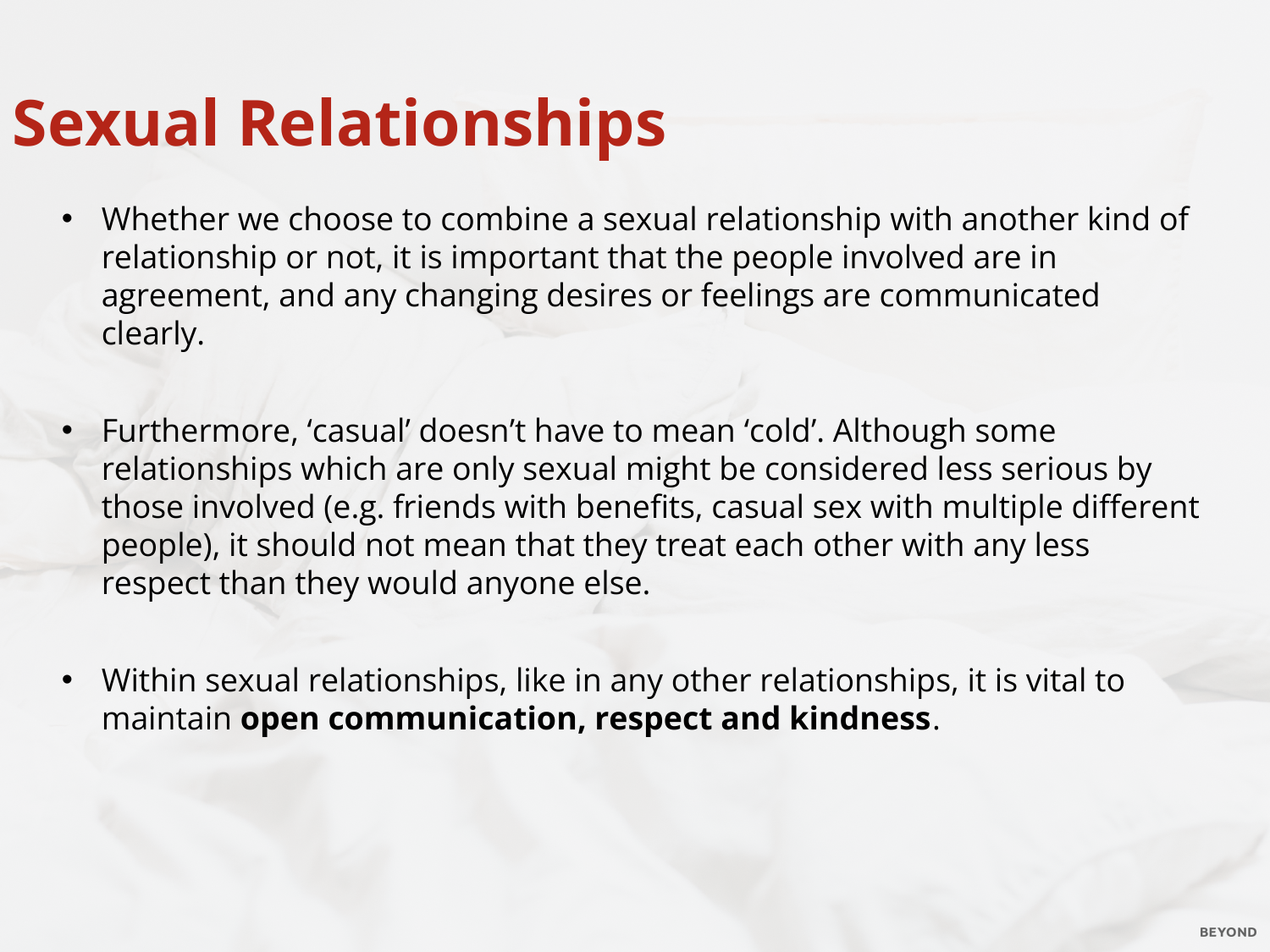

Sexual Relationships

Whether we choose to combine a sexual relationship with another kind of relationship or not, it is important that the people involved are in agreement, and any changing desires or feelings are communicated clearly.

Furthermore, ‘casual’ doesn’t have to mean ‘cold’. Although some relationships which are only sexual might be considered less serious by those involved (e.g. friends with benefits, casual sex with multiple different people), it should not mean that they treat each other with any less respect than they would anyone else.

Within sexual relationships, like in any other relationships, it is vital to maintain open communication, respect and kindness.